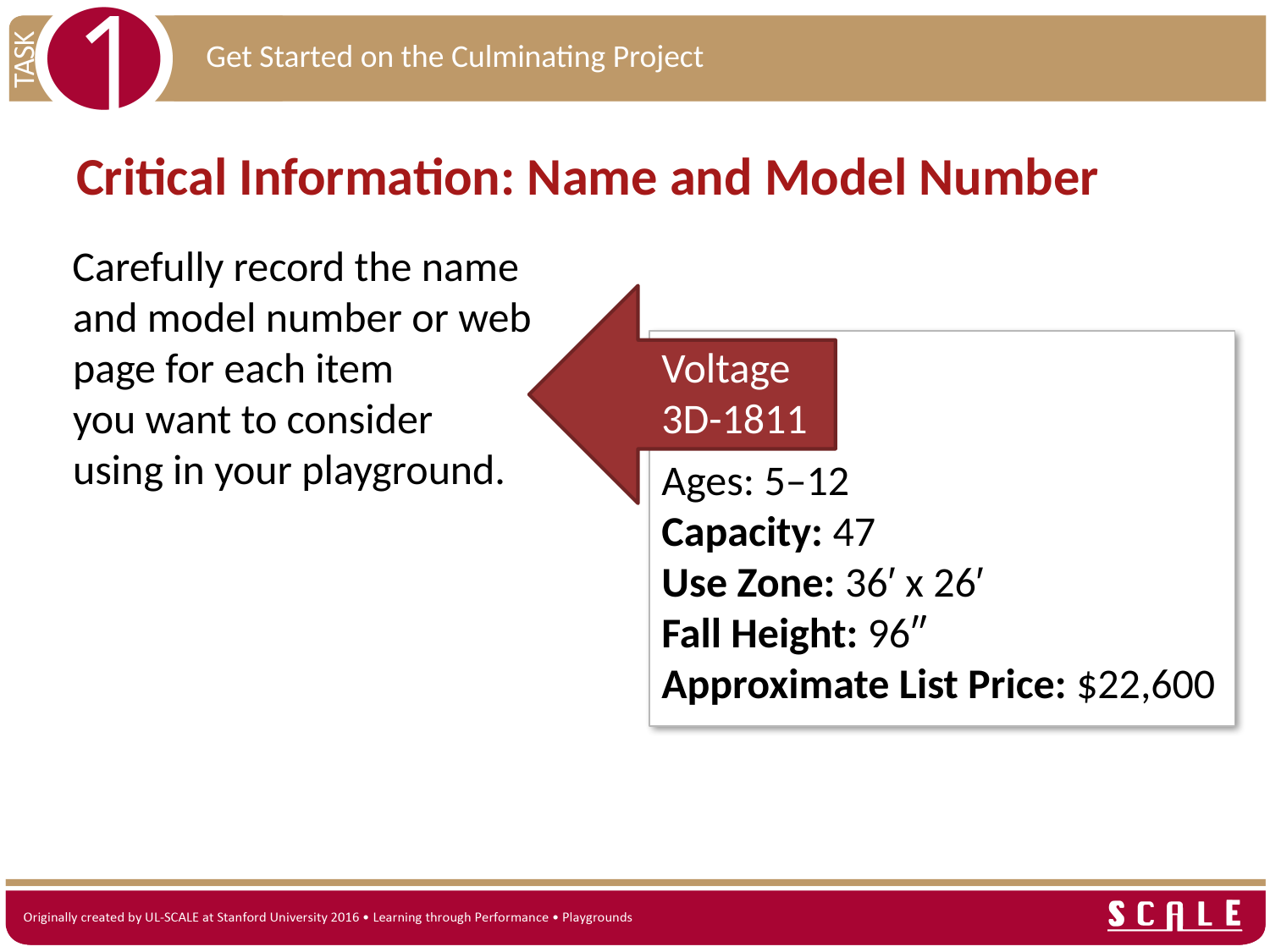

Critical Information: Name and Model Number
Carefully record the name and model number or web page for each item
you want to consider
using in your playground.

Voltage
3D-1811
Ages: 5–12
Capacity: 47
Use Zone: 36′ x 26′
Fall Height: 96″
Approximate List Price: $22,600